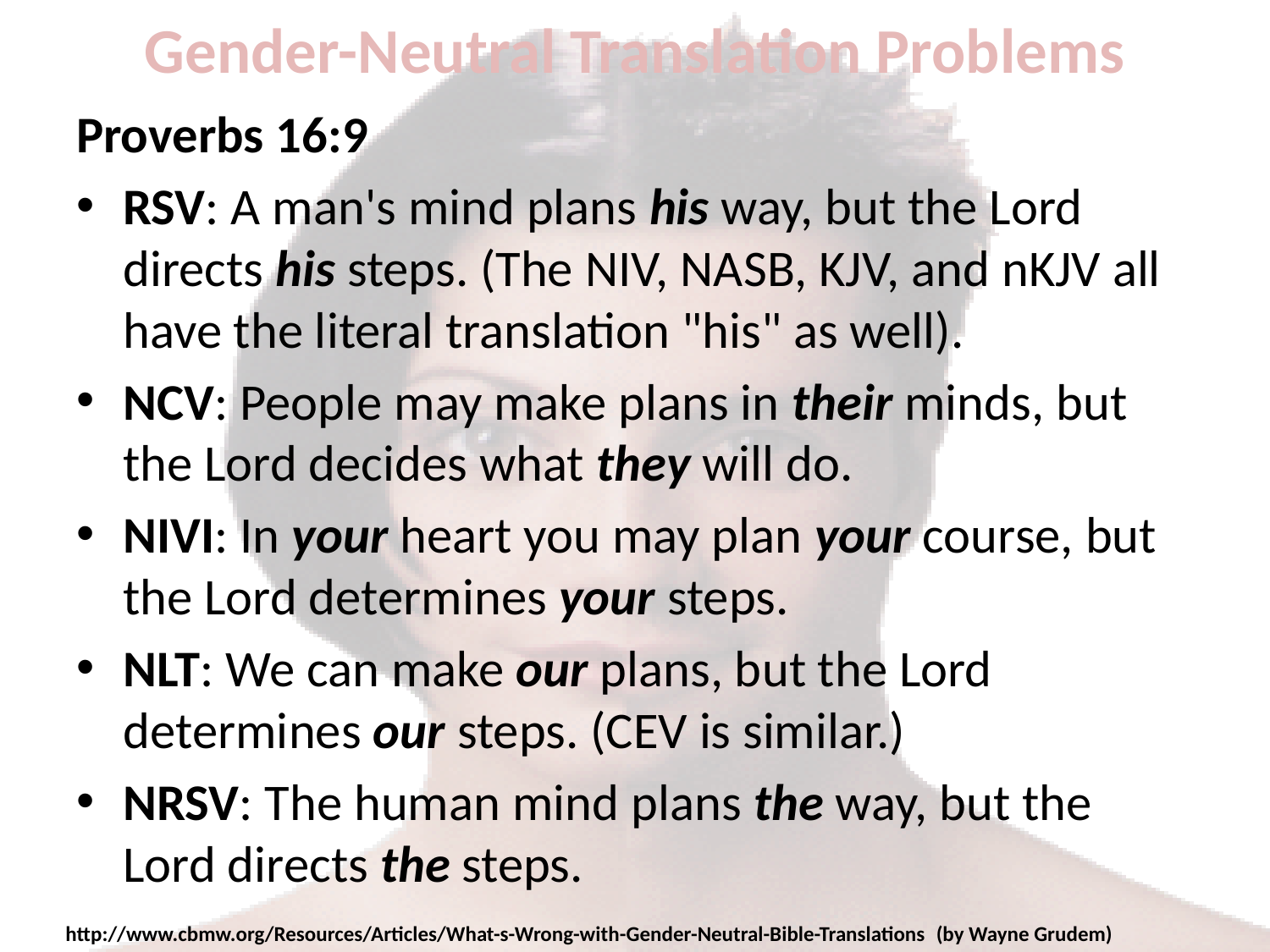

# Gender-Neutral Translation Problems
Proverbs 16:9
RSV: A man's mind plans his way, but the Lord directs his steps. (The NIV, NASB, KJV, and nKJV all have the literal translation "his" as well).
NCV: People may make plans in their minds, but the Lord decides what they will do.
NIVI: In your heart you may plan your course, but the Lord determines your steps.
NLT: We can make our plans, but the Lord determines our steps. (CEV is similar.)
NRSV: The human mind plans the way, but the Lord directs the steps.

http://www.cbmw.org/Resources/Articles/What-s-Wrong-with-Gender-Neutral-Bible-Translations  (by Wayne Grudem)